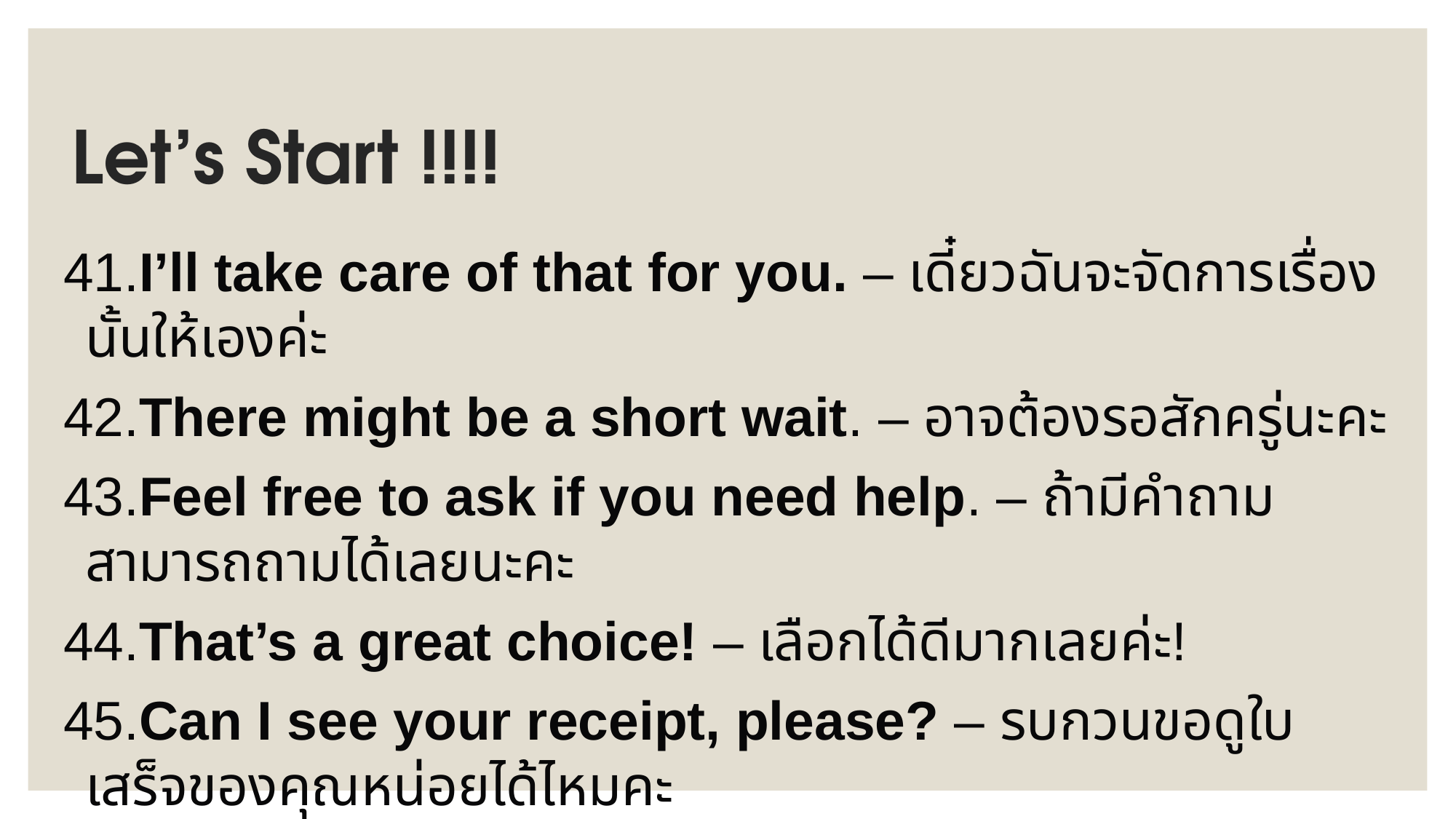

# Let’s Start !!!!
41.I’ll take care of that for you. – เดี๋ยวฉันจะจัดการเรื่องนั้นให้เองค่ะ
42.There might be a short wait. – อาจต้องรอสักครู่นะคะ
43.Feel free to ask if you need help. – ถ้ามีคำถามสามารถถามได้เลยนะคะ
44.That’s a great choice! – เลือกได้ดีมากเลยค่ะ!
45.Can I see your receipt, please? – รบกวนขอดูใบเสร็จของคุณหน่อยได้ไหมคะ
46.We’re happy to help. – เรายินดีให้บริการค่ะ
47.The restroom is over there. – ห้องน้ำอยู่ทางโน้นค่ะ